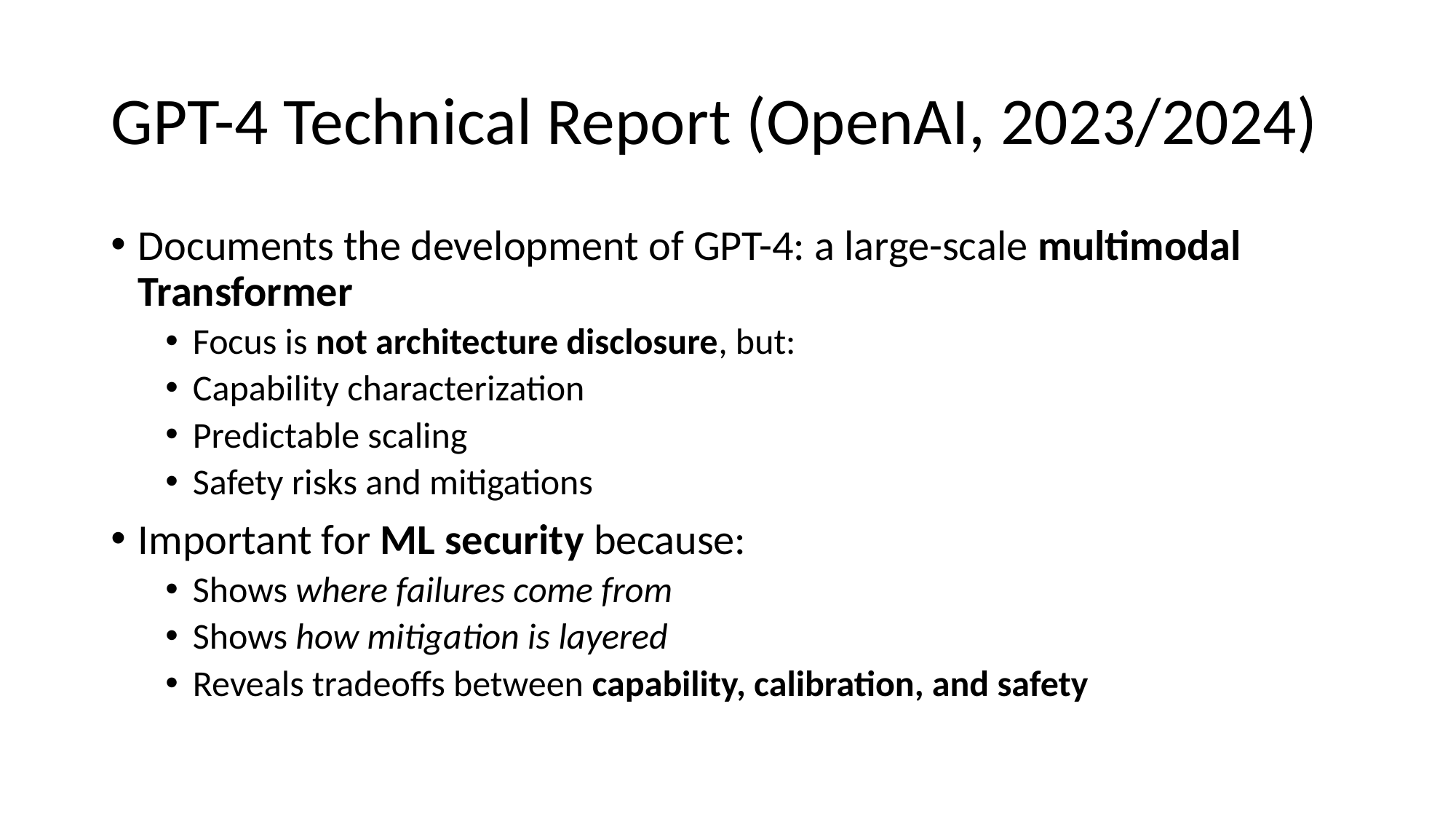

# GPT-4 Technical Report (OpenAI, 2023/2024)
Documents the development of GPT-4: a large-scale multimodal Transformer
Focus is not architecture disclosure, but:
Capability characterization
Predictable scaling
Safety risks and mitigations
Important for ML security because:
Shows where failures come from
Shows how mitigation is layered
Reveals tradeoffs between capability, calibration, and safety